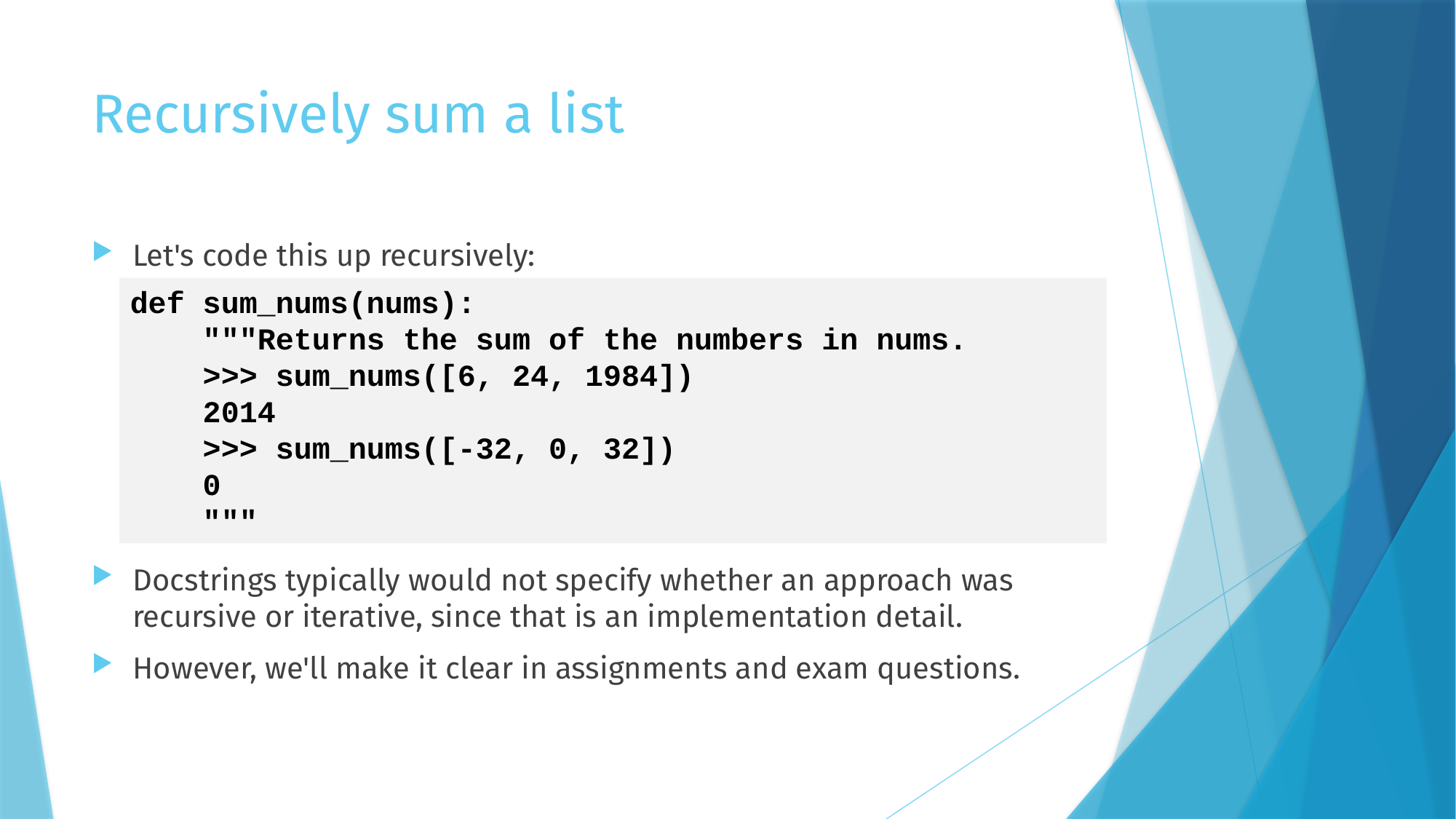

# Recursively sum a list
Let's code this up recursively:

Docstrings typically would not specify whether an approach was recursive or iterative, since that is an implementation detail.
However, we'll make it clear in assignments and exam questions.
def sum_nums(nums):
    """Returns the sum of the numbers in nums.
    >>> sum_nums([6, 24, 1984])
    2014
    >>> sum_nums([-32, 0, 32])
    0
    """